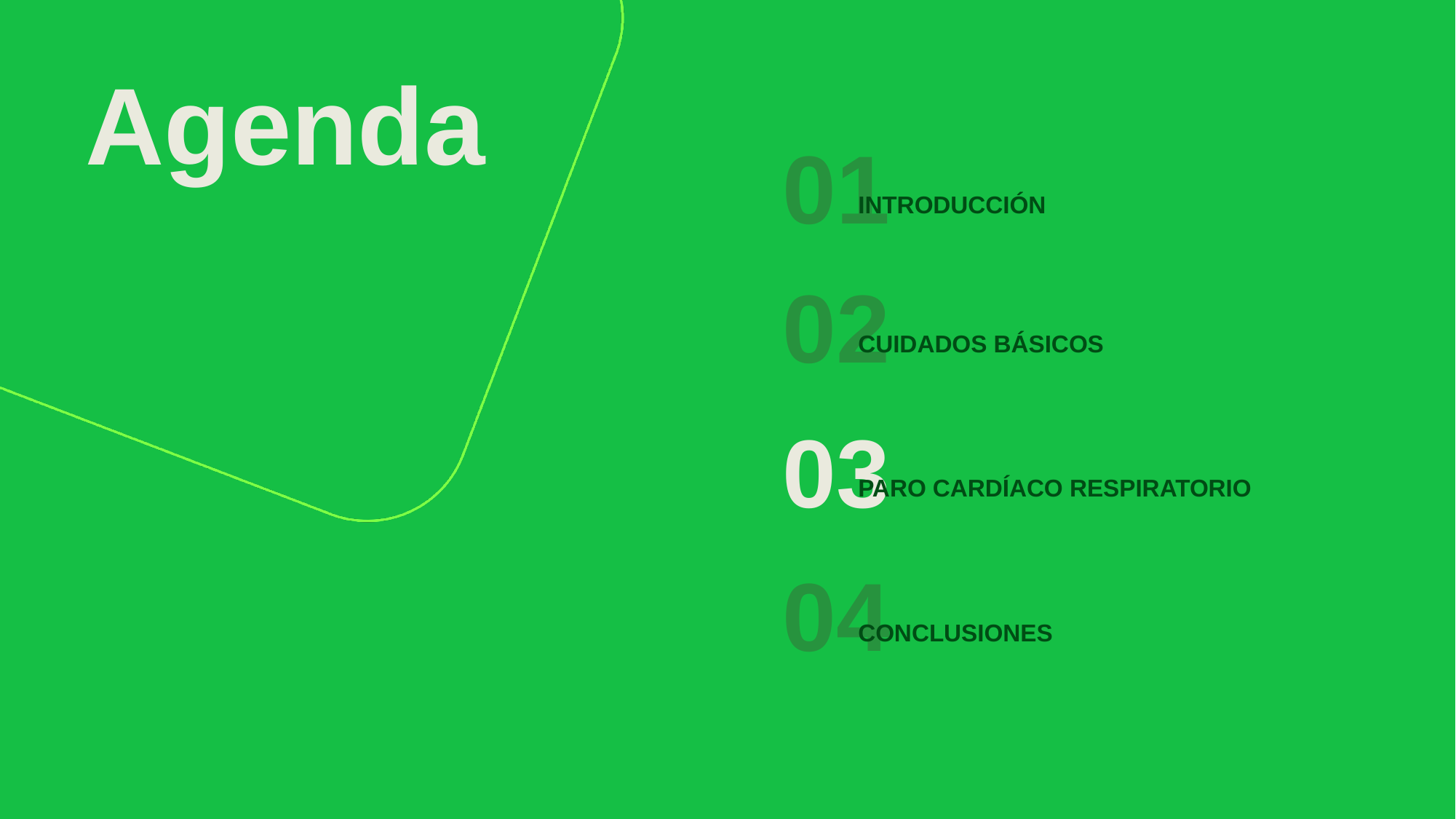

# Agenda
01
INTRODUCCIÓN
02
CUIDADOS BÁSICOS
03
PARO CARDÍACO RESPIRATORIO
04
CONCLUSIONES